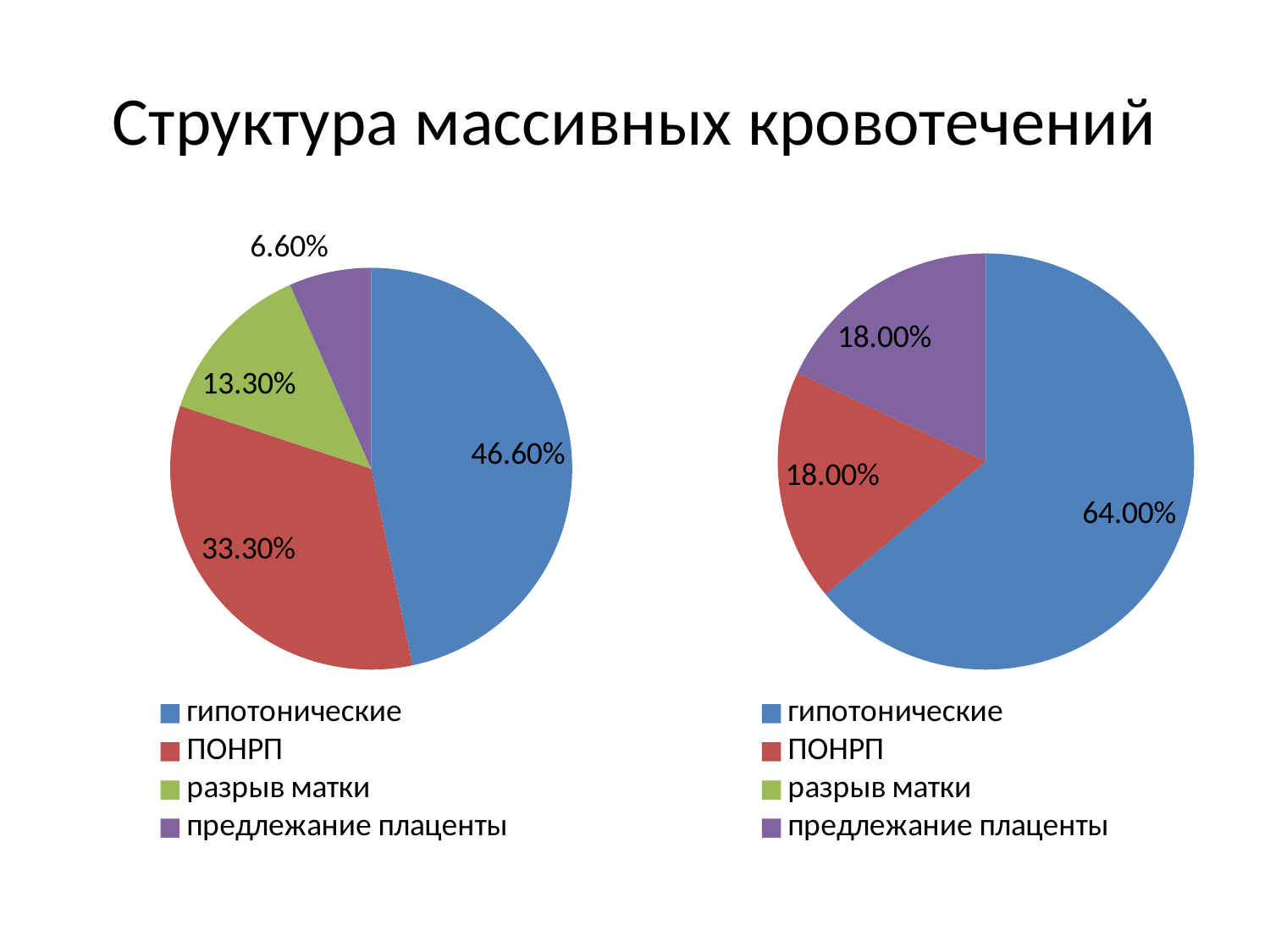

# Структура массивных кровотечений

### Chart

| Category | Столбец1 |
|---|---|
| гипотонические | 0.4660000000000001 |
| ПОНРП | 0.3330000000000005 |
| разрыв матки | 0.133 |
| предлежание плаценты | 0.066 |

### Chart

| Category | Столбец1 |
|---|---|
| гипотонические | 0.6400000000000005 |
| ПОНРП | 0.1800000000000001 |
| разрыв матки | 0.0 |
| предлежание плаценты | 0.1800000000000001 |